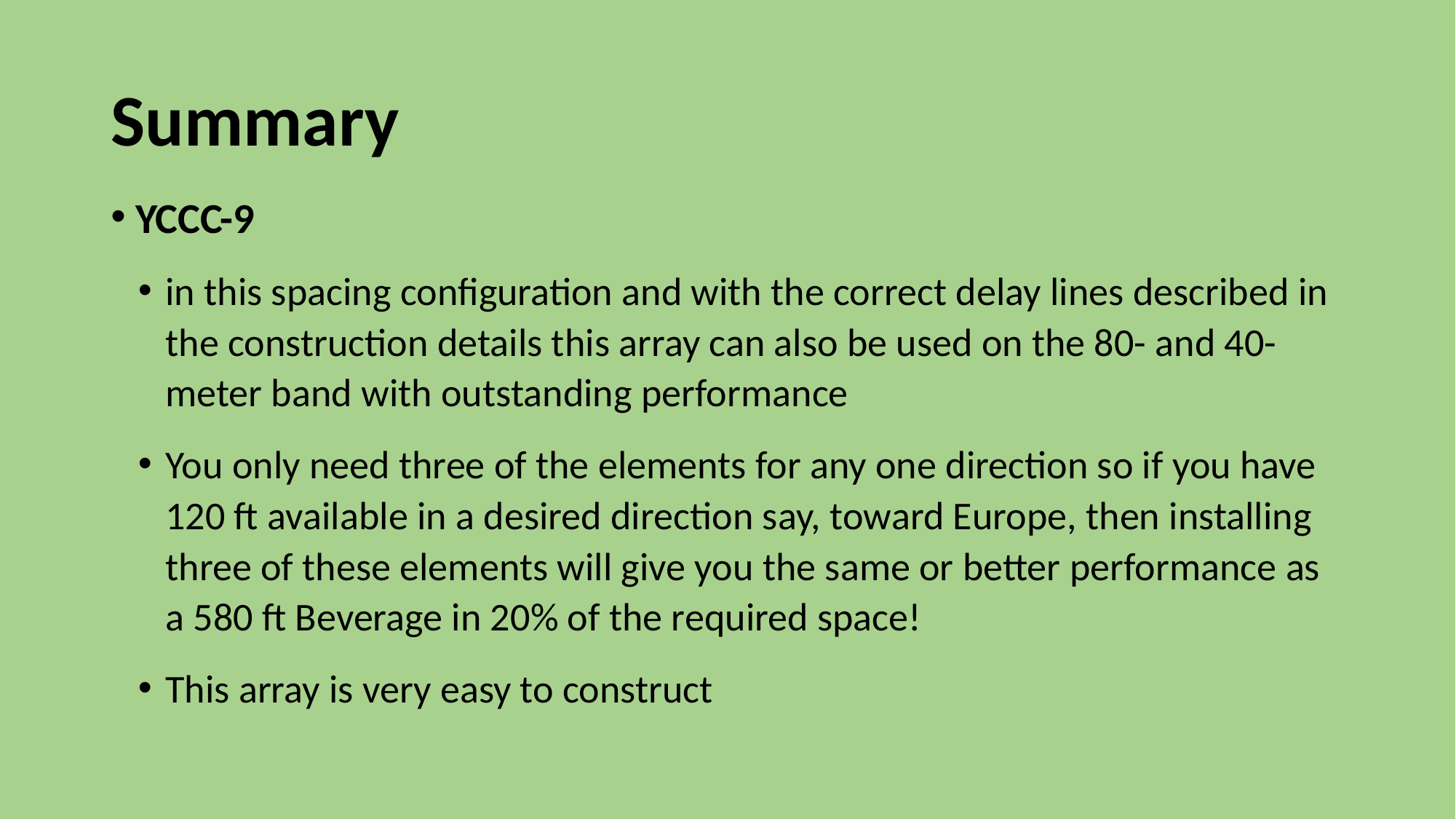

# Summary
 YCCC-9
in this spacing configuration and with the correct delay lines described in the construction details this array can also be used on the 80- and 40-meter band with outstanding performance
You only need three of the elements for any one direction so if you have 120 ft available in a desired direction say, toward Europe, then installing three of these elements will give you the same or better performance as a 580 ft Beverage in 20% of the required space!
This array is very easy to construct